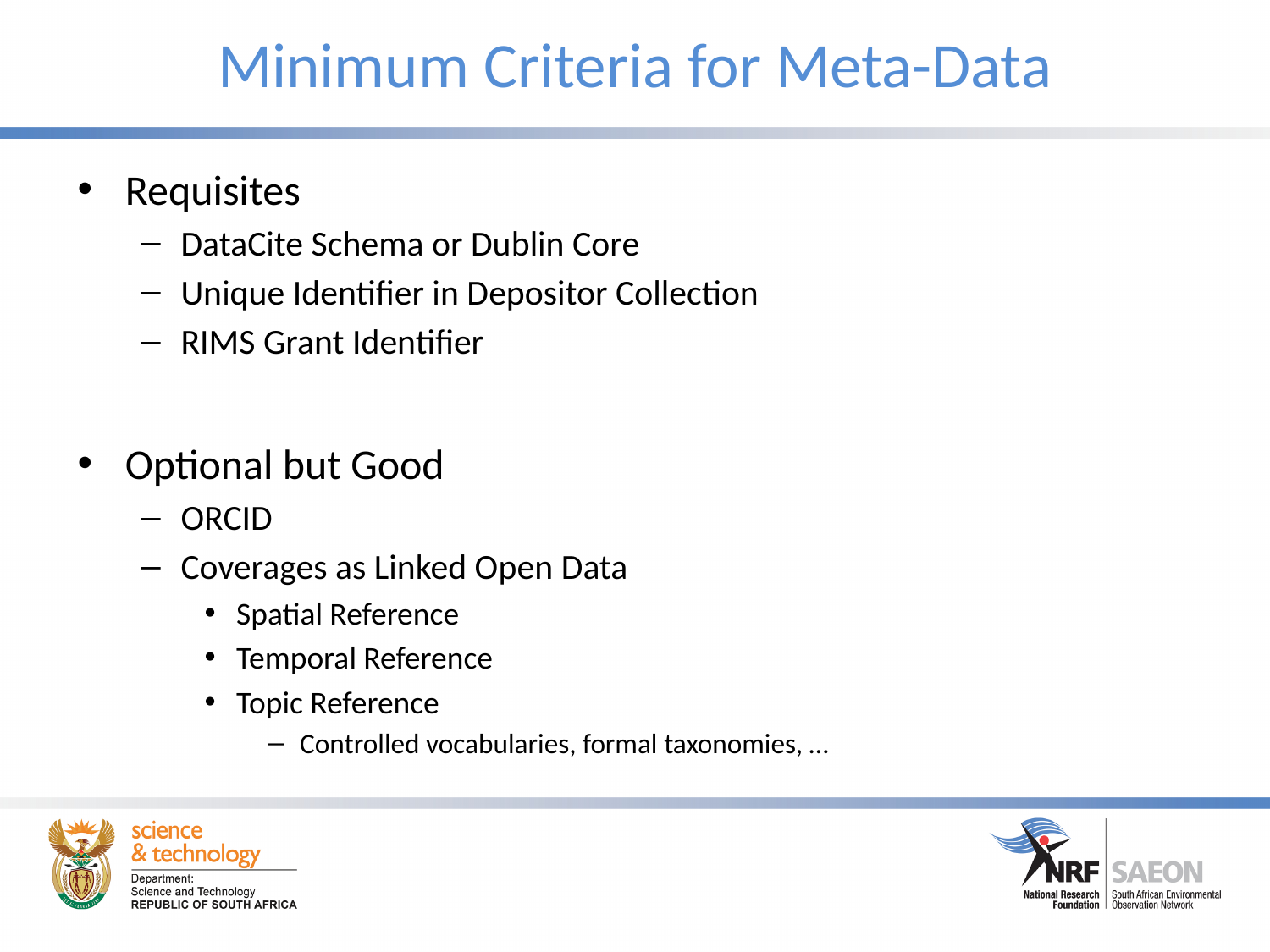

# Minimum Criteria for Meta-Data
Requisites
DataCite Schema or Dublin Core
Unique Identifier in Depositor Collection
RIMS Grant Identifier

Optional but Good
ORCID
Coverages as Linked Open Data
Spatial Reference
Temporal Reference
Topic Reference
Controlled vocabularies, formal taxonomies, …